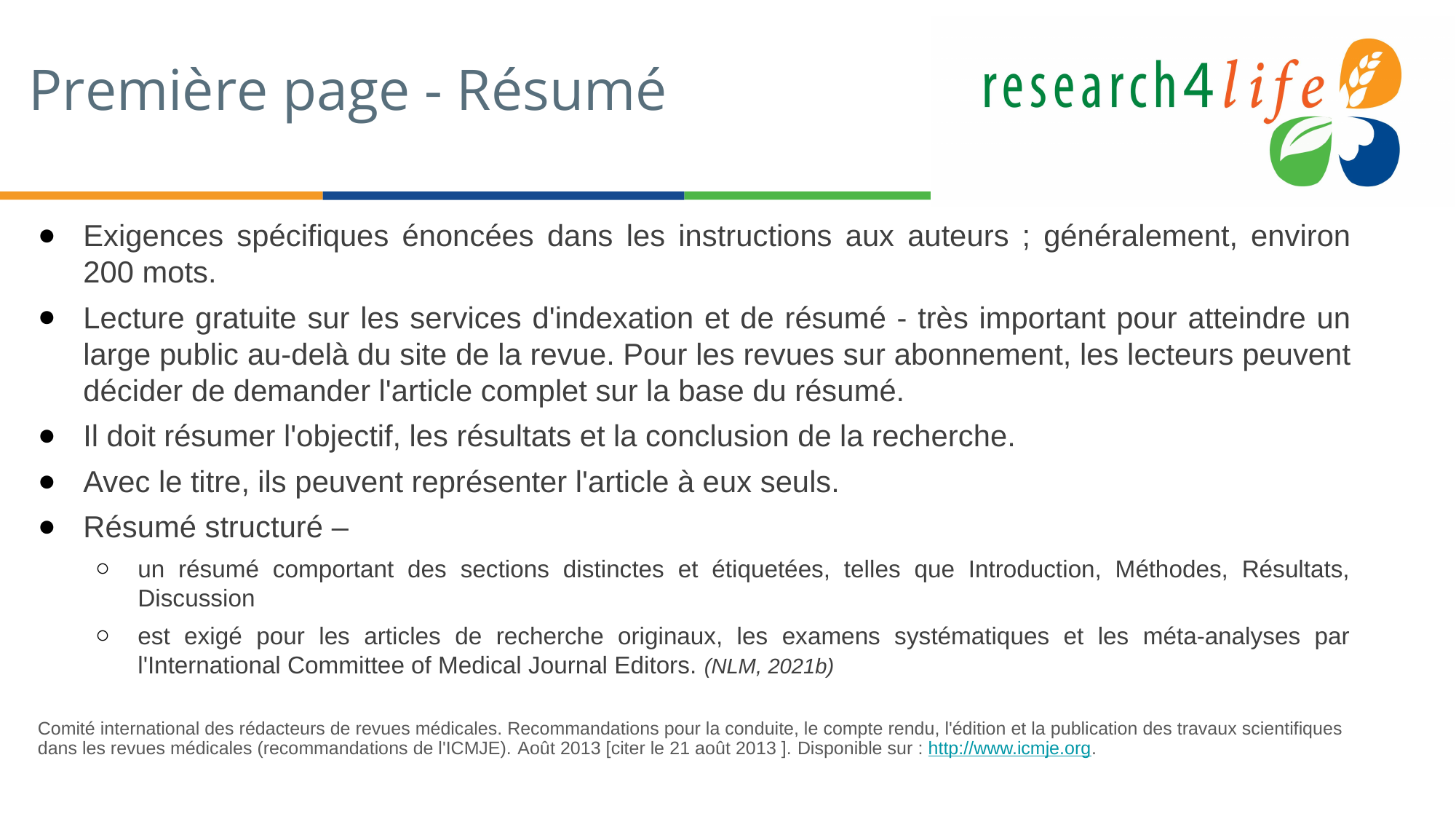

# Première page - Résumé
Exigences spécifiques énoncées dans les instructions aux auteurs ; généralement, environ 200 mots.
Lecture gratuite sur les services d'indexation et de résumé - très important pour atteindre un large public au-delà du site de la revue. Pour les revues sur abonnement, les lecteurs peuvent décider de demander l'article complet sur la base du résumé.
Il doit résumer l'objectif, les résultats et la conclusion de la recherche.
Avec le titre, ils peuvent représenter l'article à eux seuls.
Résumé structuré –
un résumé comportant des sections distinctes et étiquetées, telles que Introduction, Méthodes, Résultats, Discussion
est exigé pour les articles de recherche originaux, les examens systématiques et les méta-analyses par l'International Committee of Medical Journal Editors. (NLM, 2021b)

Comité international des rédacteurs de revues médicales. Recommandations pour la conduite, le compte rendu, l'édition et la publication des travaux scientifiques dans les revues médicales (recommandations de l'ICMJE). Août 2013 [citer le 21 août 2013 ]. Disponible sur : http://www.icmje.org.